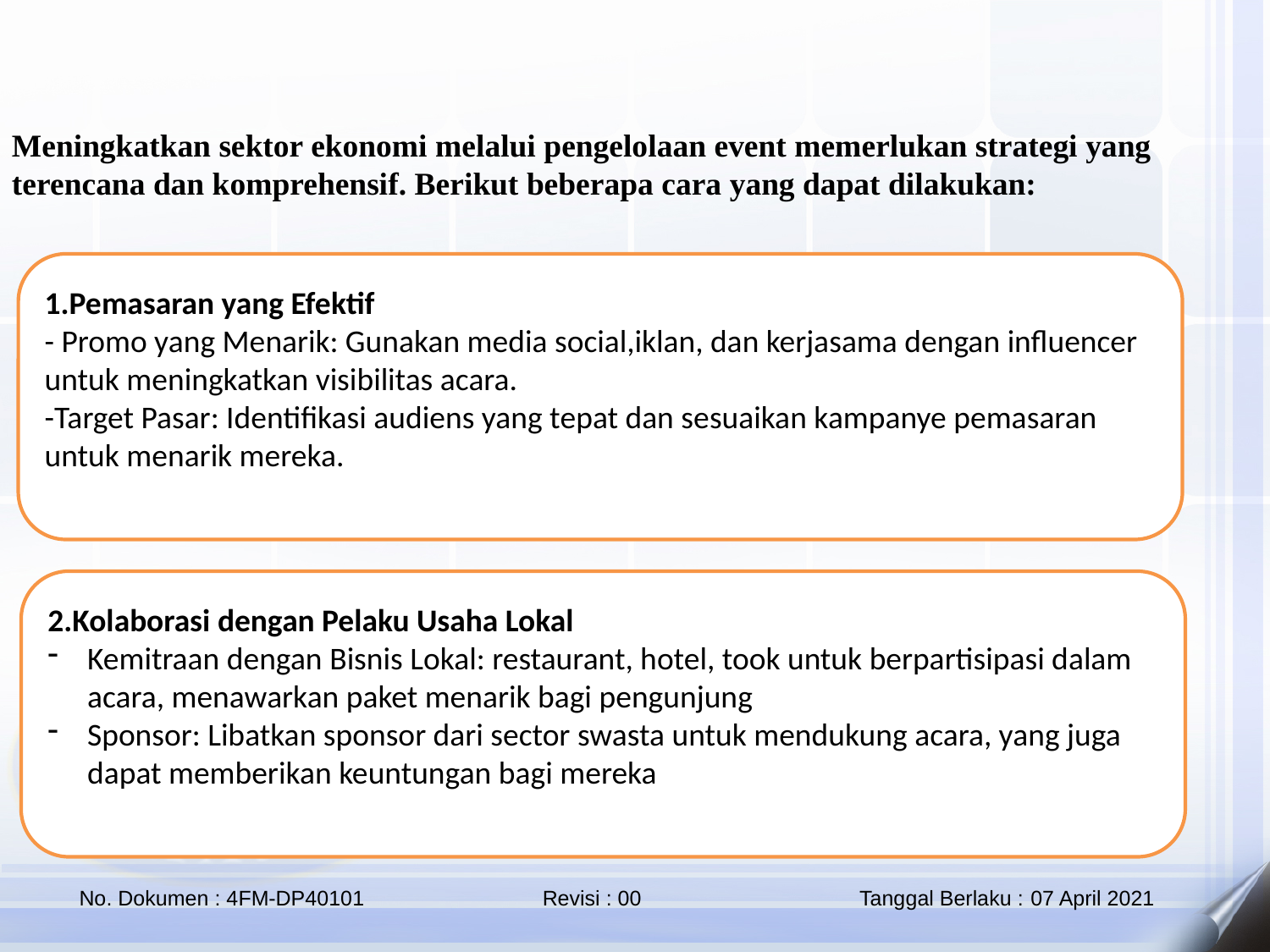

Meningkatkan sektor ekonomi melalui pengelolaan event memerlukan strategi yang terencana dan komprehensif. Berikut beberapa cara yang dapat dilakukan:

1.Pemasaran yang Efektif
- Promo yang Menarik: Gunakan media social,iklan, dan kerjasama dengan influencer untuk meningkatkan visibilitas acara.
-Target Pasar: Identifikasi audiens yang tepat dan sesuaikan kampanye pemasaran untuk menarik mereka.

2.Kolaborasi dengan Pelaku Usaha Lokal
Kemitraan dengan Bisnis Lokal: restaurant, hotel, took untuk berpartisipasi dalam acara, menawarkan paket menarik bagi pengunjung
Sponsor: Libatkan sponsor dari sector swasta untuk mendukung acara, yang juga dapat memberikan keuntungan bagi mereka